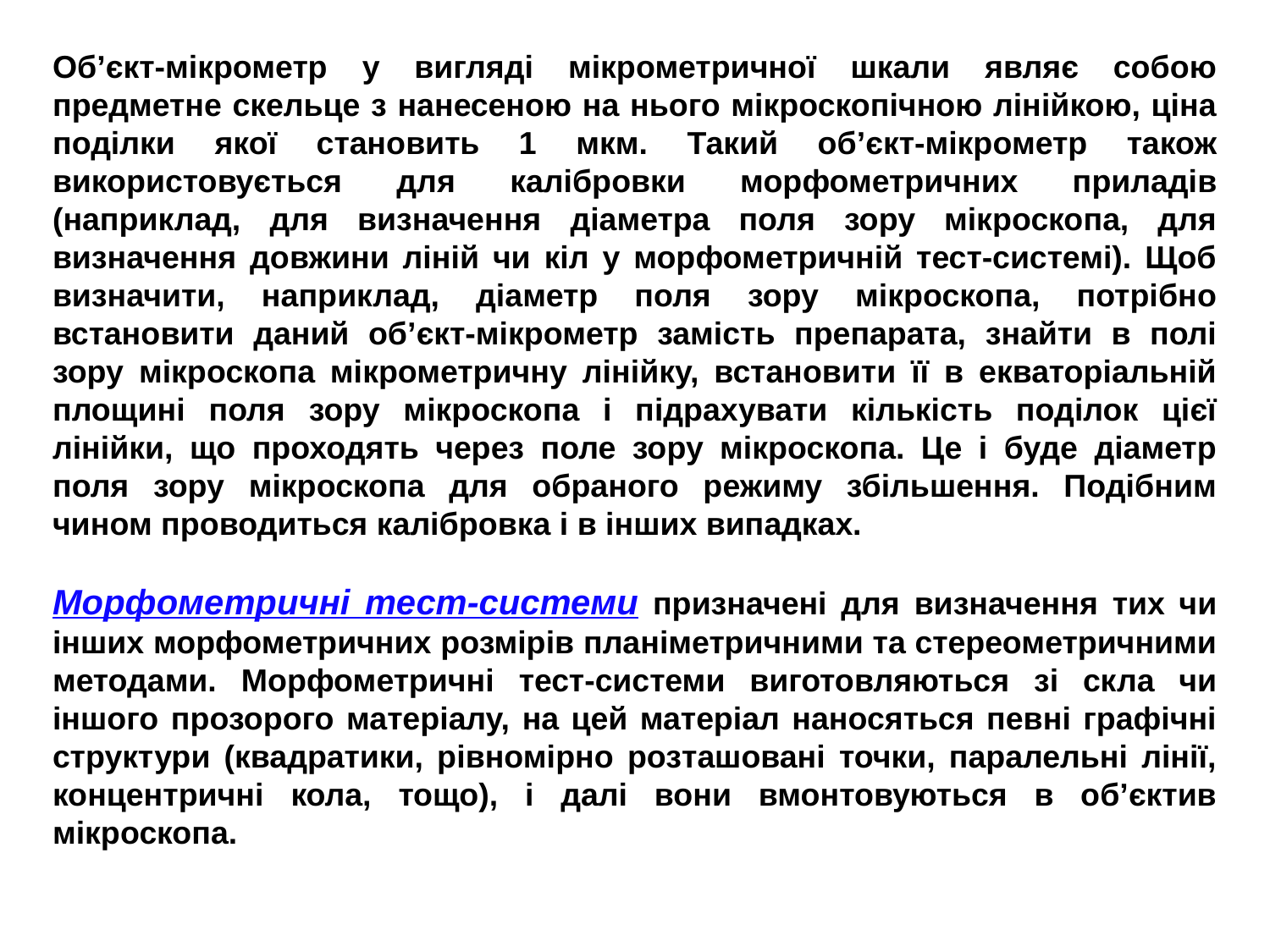

Об’єкт-мікрометр у вигляді мікрометричної шкали являє собою предметне скельце з нанесеною на нього мікроскопічною лінійкою, ціна поділки якої становить 1 мкм. Такий об’єкт-мікрометр також використовується для калібровки морфометричних приладів (наприклад, для визначення діаметра поля зору мікроскопа, для визначення довжини ліній чи кіл у морфометричній тест-системі). Щоб визначити, наприклад, діаметр поля зору мікроскопа, потрібно встановити даний об’єкт-мікрометр замість препарата, знайти в полі зору мікроскопа мікрометричну лінійку, встановити її в екваторіальній площині поля зору мікроскопа і підрахувати кількість поділок цієї лінійки, що проходять через поле зору мікроскопа. Це і буде діаметр поля зору мікроскопа для обраного режиму збільшення. Подібним чином проводиться калібровка і в інших випадках.

Морфометричні тест-системи призначені для визначення тих чи інших морфометричних розмірів планіметричними та стереометричними методами. Морфометричні тест-системи виготовляються зі скла чи іншого прозорого матеріалу, на цей матеріал наносяться певні графічні структури (квадратики, рівномірно розташовані точки, паралельні лінії, концентричні кола, тощо), і далі вони вмонтовуються в об’єктив мікроскопа.